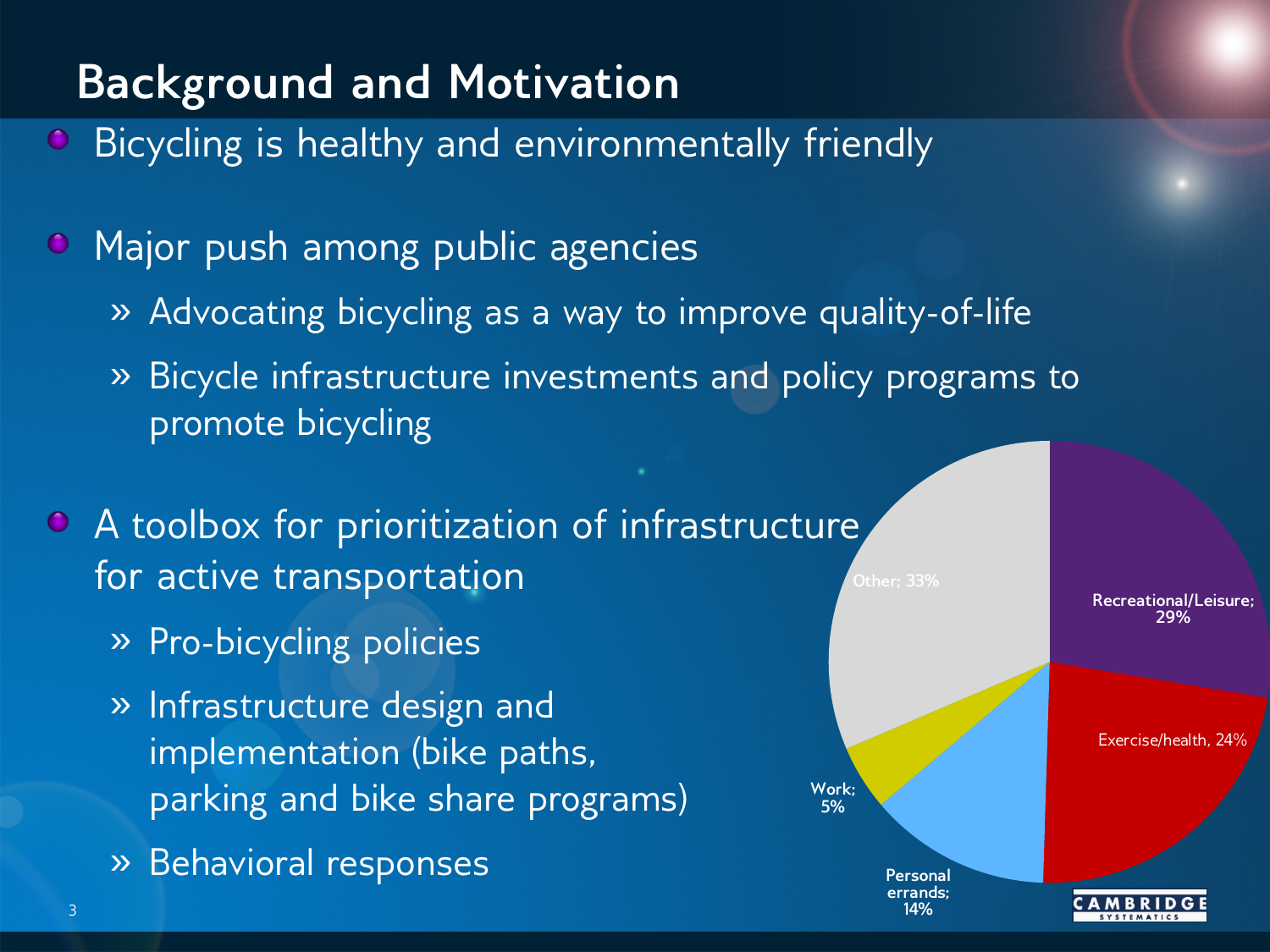

# Background and Motivation
Bicycling is healthy and environmentally friendly
Major push among public agencies
Advocating bicycling as a way to improve quality-of-life
Bicycle infrastructure investments and policy programs to promote bicycling
A toolbox for prioritization of infrastructure
for active transportation
Pro-bicycling policies
Infrastructure design and
implementation (bike paths,
parking and bike share programs)
Behavioral responses

### Chart

| Category |  |
|---|---|
| Recreational/Leisure | 0.29 |
| Exercise/health | 0.24 |
| Personal errands | 0.14 |
| Work | 0.05 |
| Other | 0.33 |
3